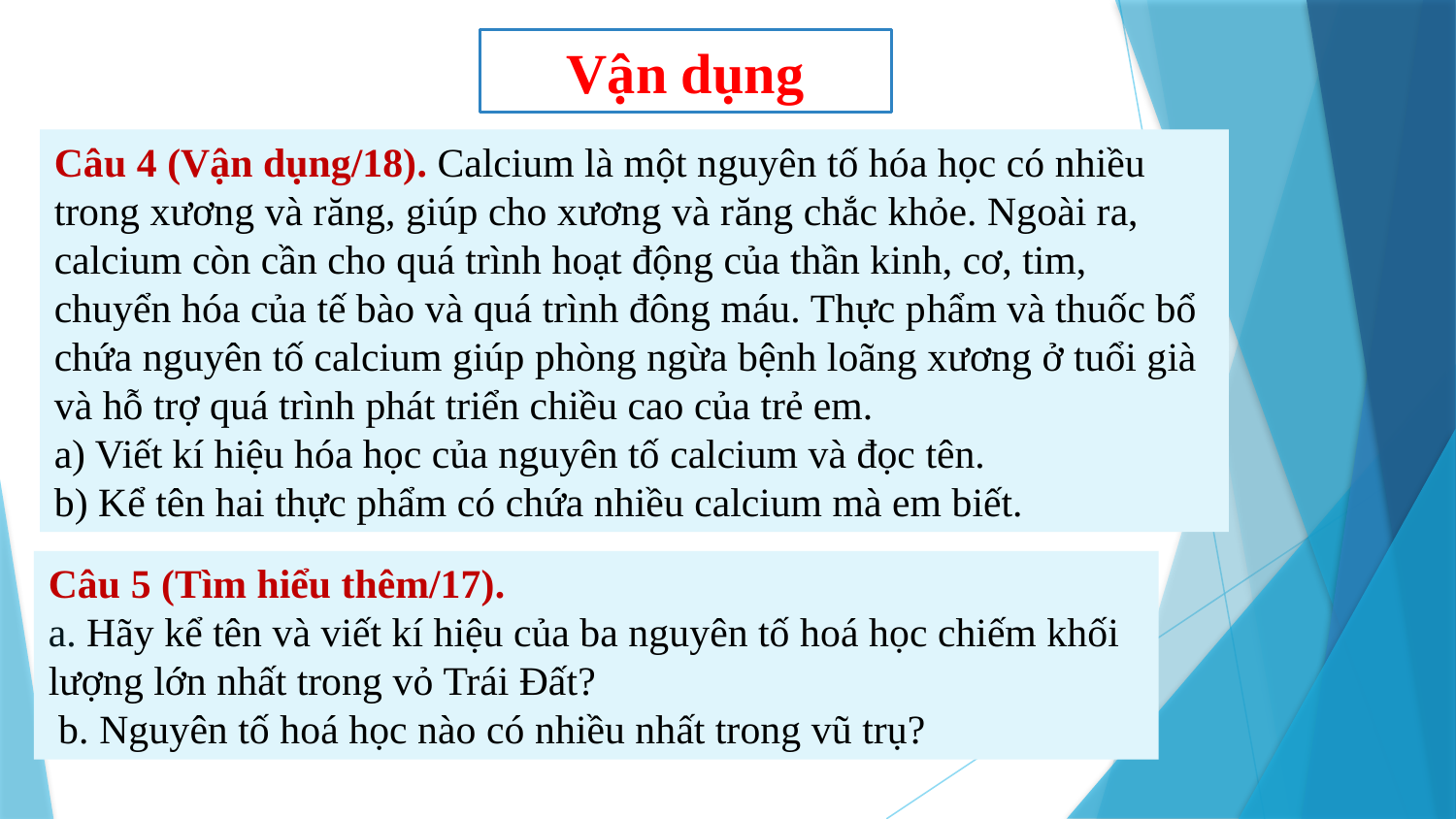

Vận dụng
Câu 4 (Vận dụng/18). Calcium là một nguyên tố hóa học có nhiều trong xương và răng, giúp cho xương và răng chắc khỏe. Ngoài ra, calcium còn cần cho quá trình hoạt động của thần kinh, cơ, tim, chuyển hóa của tế bào và quá trình đông máu. Thực phẩm và thuốc bổ chứa nguyên tố calcium giúp phòng ngừa bệnh loãng xương ở tuổi già và hỗ trợ quá trình phát triển chiều cao của trẻ em.
a) Viết kí hiệu hóa học của nguyên tố calcium và đọc tên.
b) Kể tên hai thực phẩm có chứa nhiều calcium mà em biết.
Câu 5 (Tìm hiểu thêm/17).
a. Hãy kể tên và viết kí hiệu của ba nguyên tố hoá học chiếm khối lượng lớn nhất trong vỏ Trái Đất?
 b. Nguyên tố hoá học nào có nhiều nhất trong vũ trụ?